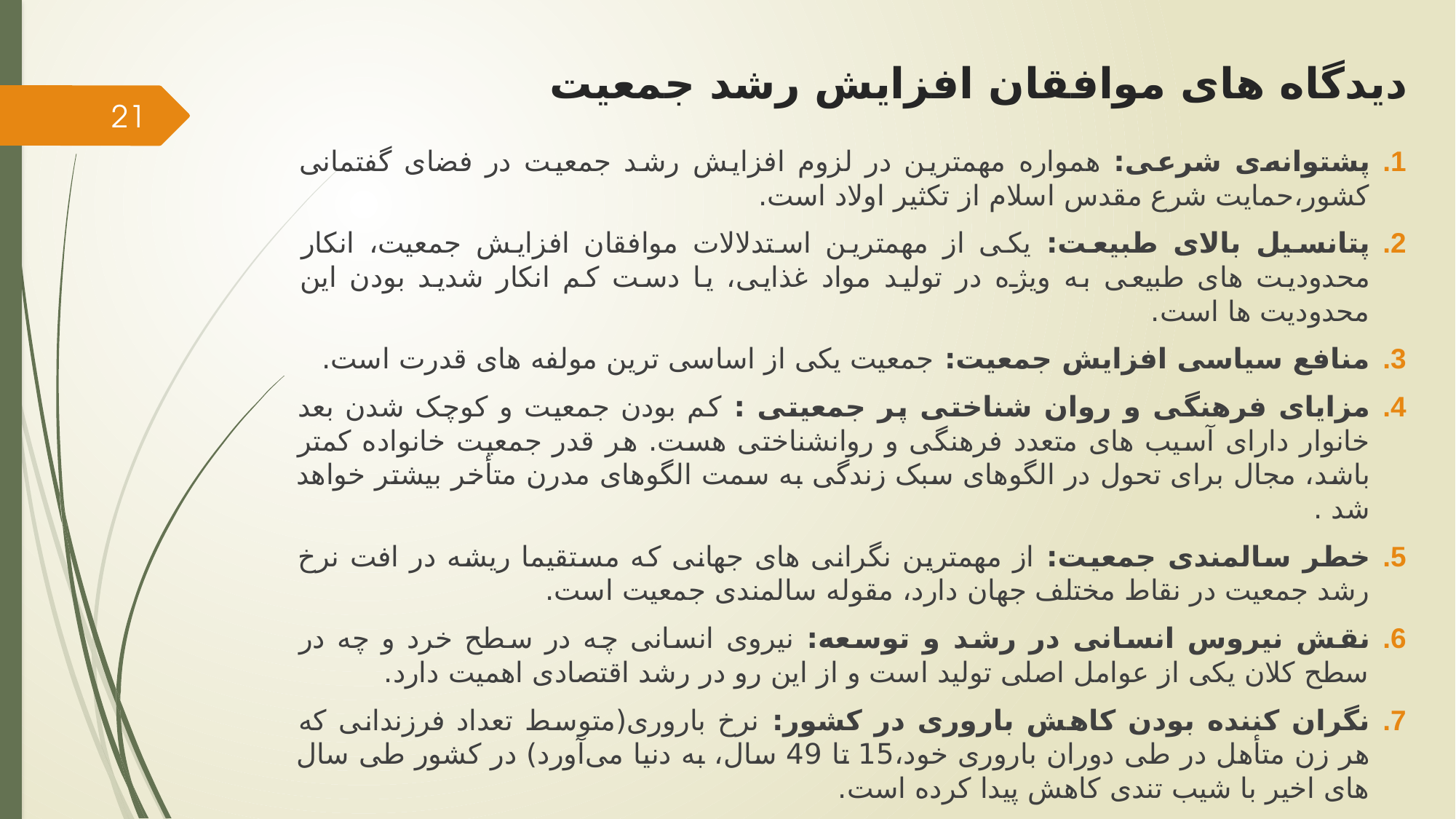

# دیدگاه های موافقان افزایش رشد جمعیت
21
پشتوانه‌ی شرعی: همواره مهمترین در لزوم افزایش رشد جمعیت در فضای گفتمانی کشور،حمایت شرع مقدس اسلام از تکثیر اولاد است.
پتانسیل بالای طبیعت: یکی از مهمترین استدلالات موافقان افزایش جمعیت، انکار محدودیت های طبیعی به ویژه در تولید مواد غذایی، یا دست کم انکار شدید بودن این محدودیت ها است.
منافع سیاسی افزایش جمعیت: جمعیت یکی از اساسی ترین مولفه های قدرت است.
مزایای فرهنگی و روان شناختی پر جمعیتی : کم بودن جمعیت و کوچک شدن بعد خانوار دارای آسیب های متعدد فرهنگی و روانشناختی هست. هر قدر جمعیت خانواده کمتر باشد، مجال برای تحول در الگوهای سبک زندگی به سمت الگو‌های مدرن متأخر بیشتر خواهد شد .
خطر سالمندی جمعیت: از مهمترین نگرانی های جهانی که مستقیما ریشه در افت نرخ رشد جمعیت در نقاط مختلف جهان دارد، مقوله‌ سالمندی جمعیت است.
نقش نیروس انسانی در رشد و توسعه: نیروی انسانی چه در سطح خرد و چه در سطح کلان یکی از عوامل اصلی تولید است و از این رو در رشد اقتصادی اهمیت دارد.
نگران کننده بودن کاهش باروری در کشور: نرخ باروری(متوسط تعداد فرزندانی که هر زن متأهل در طی دوران باروری خود،15 تا 49 سال، به دنیا می‌آورد) در کشور طی سال های اخیر با شیب تندی کاهش پیدا کرده است.